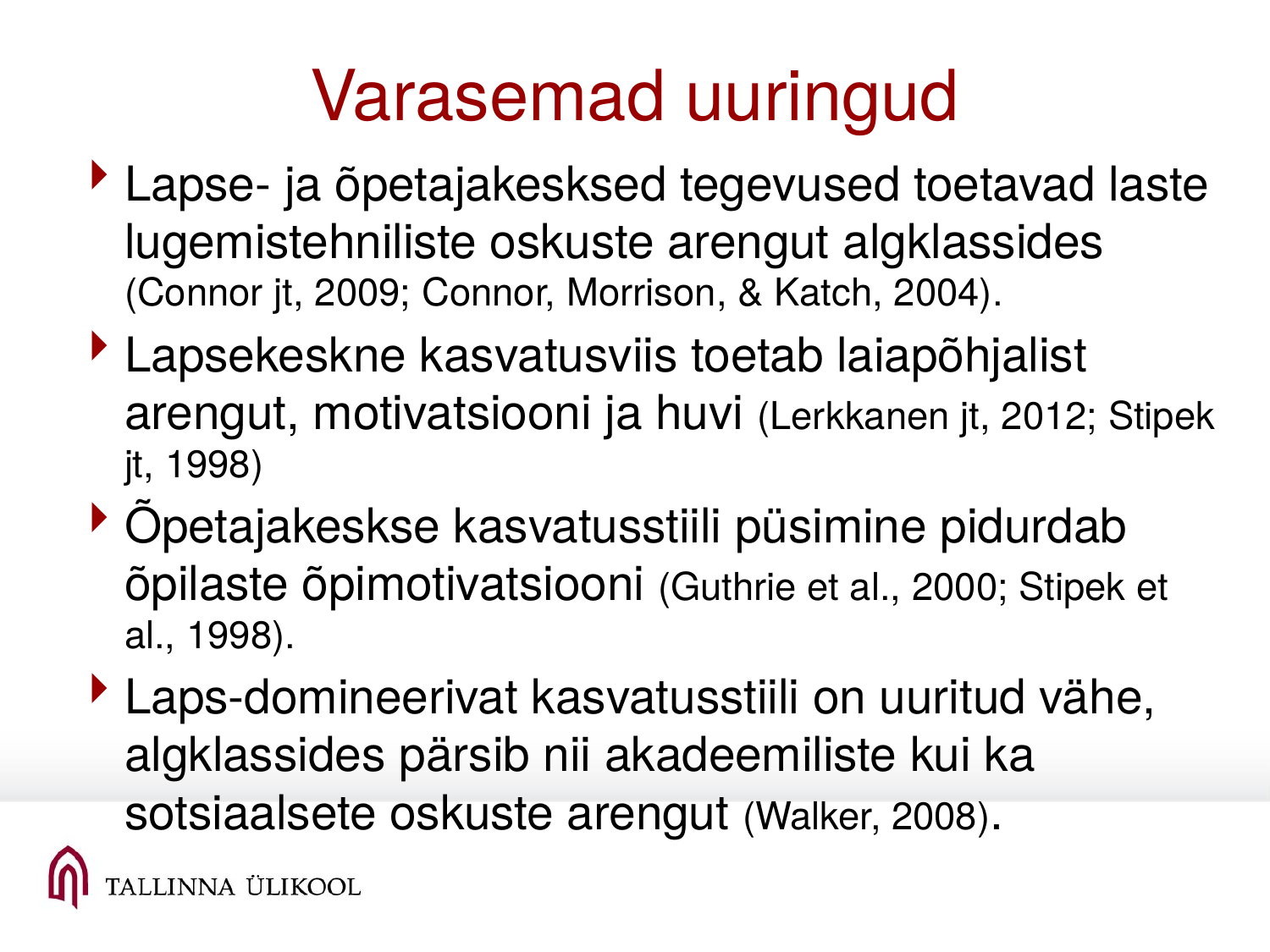

# Varasemad uuringud
Lapse- ja õpetajakesksed tegevused toetavad laste lugemistehniliste oskuste arengut algklassides (Connor jt, 2009; Connor, Morrison, & Katch, 2004).
Lapsekeskne kasvatusviis toetab laiapõhjalist arengut, motivatsiooni ja huvi (Lerkkanen jt, 2012; Stipek jt, 1998)
Õpetajakeskse kasvatusstiili püsimine pidurdab õpilaste õpimotivatsiooni (Guthrie et al., 2000; Stipek et al., 1998).
Laps-domineerivat kasvatusstiili on uuritud vähe, algklassides pärsib nii akadeemiliste kui ka sotsiaalsete oskuste arengut (Walker, 2008).